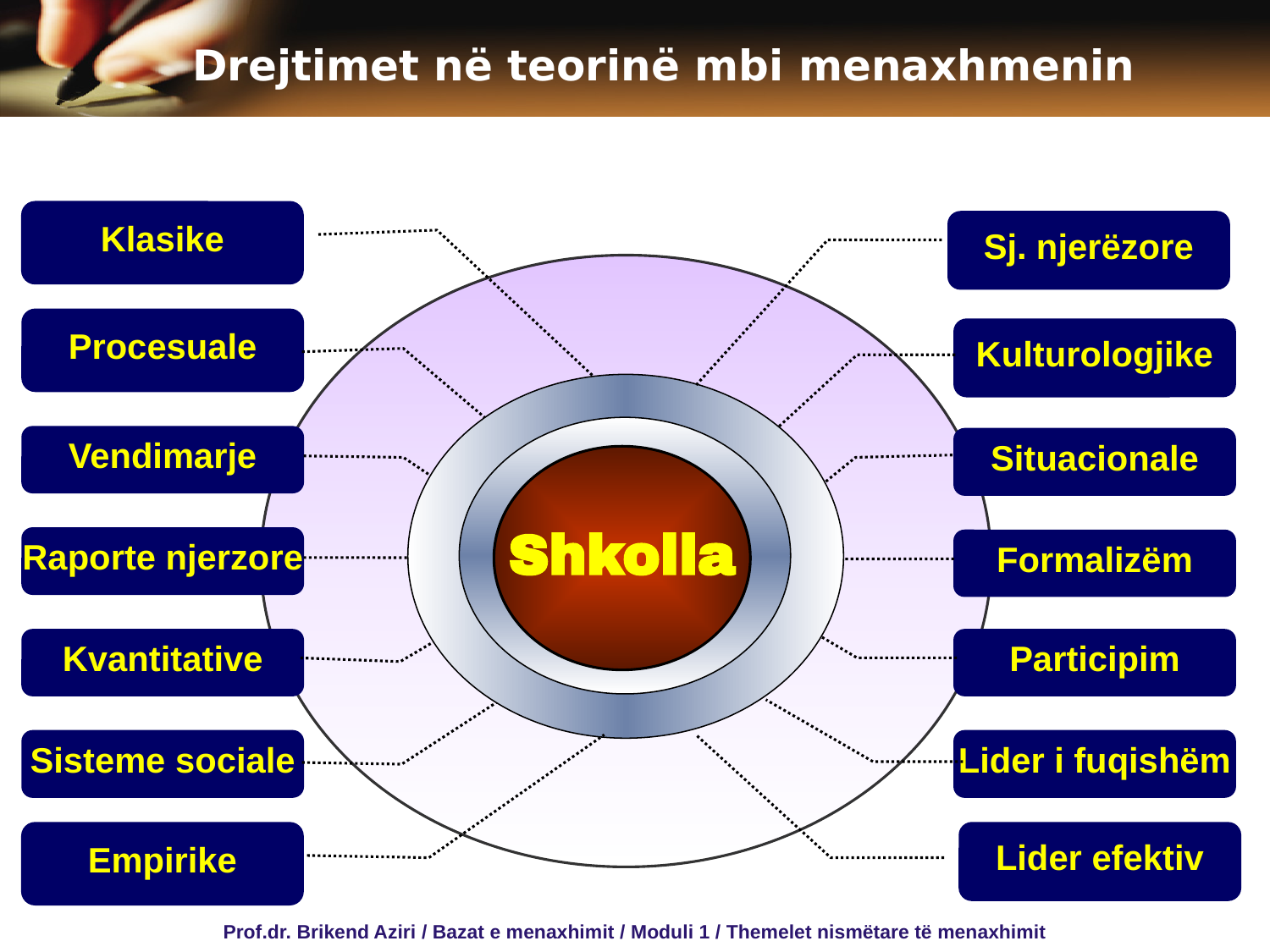

# Drejtimet në teorinë mbi menaxhmenin
Klasike
Sj. njerëzore

Procesuale
Kulturologjike

Vendimarje
Situacionale
Shkolla

Raporte njerzore
Formalizëm

Kvantitative
Participim

Sisteme sociale
Lider i fuqishëm

Empirike
Lider efektiv